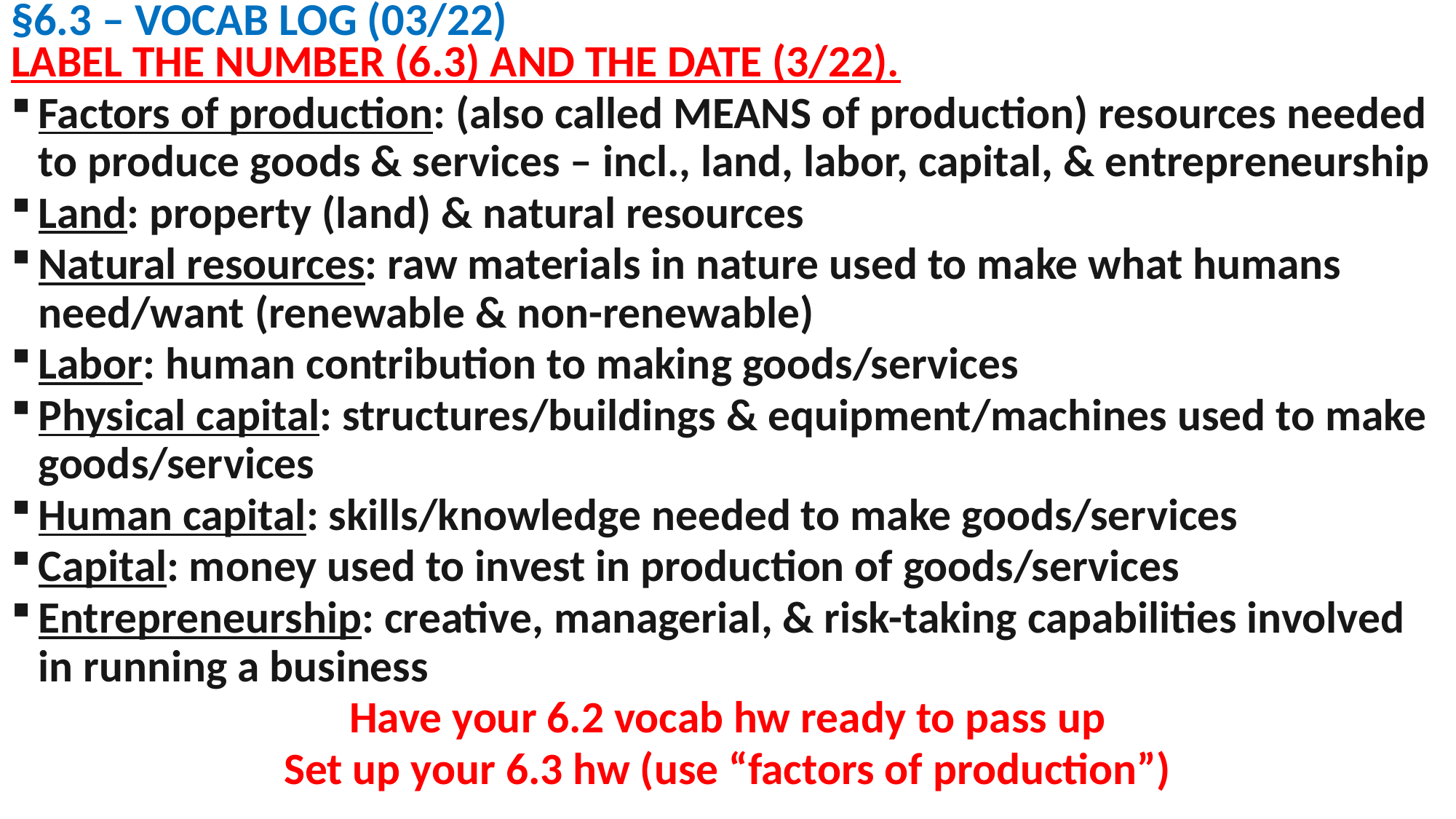

# §6.3 – VOCAB LOG (03/22)
LABEL THE NUMBER (6.3) AND THE DATE (3/22).
Factors of production: (also called MEANS of production) resources needed to produce goods & services – incl., land, labor, capital, & entrepreneurship
Land: property (land) & natural resources
Natural resources: raw materials in nature used to make what humans need/want (renewable & non-renewable)
Labor: human contribution to making goods/services
Physical capital: structures/buildings & equipment/machines used to make goods/services
Human capital: skills/knowledge needed to make goods/services
Capital: money used to invest in production of goods/services
Entrepreneurship: creative, managerial, & risk-taking capabilities involved in running a business
Have your 6.2 vocab hw ready to pass up
Set up your 6.3 hw (use “factors of production”)